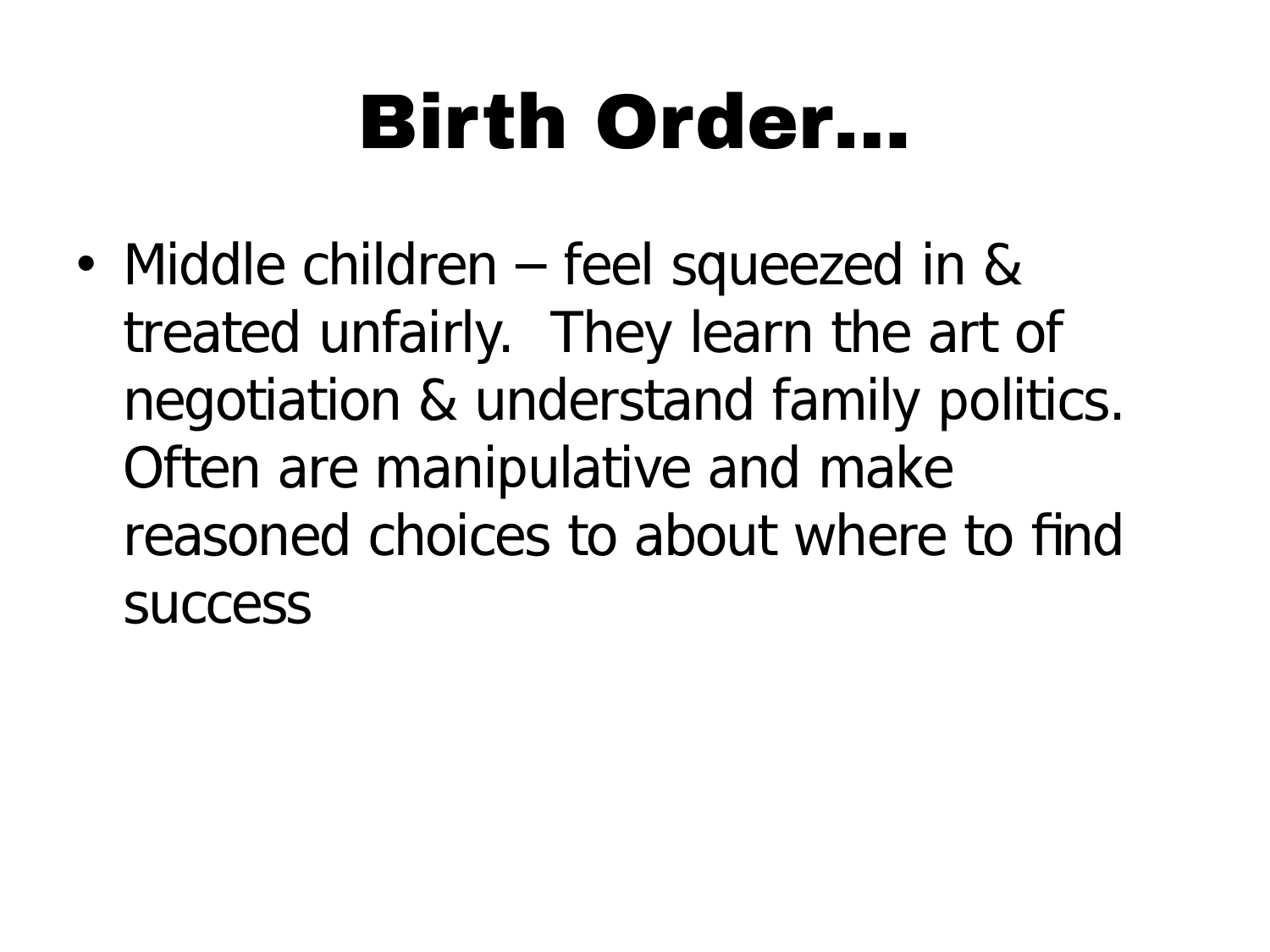

# Birth Order…
Middle children – feel squeezed in & treated unfairly.  They learn the art of negotiation & understand family politics.  Often are manipulative and make reasoned choices to about where to find success